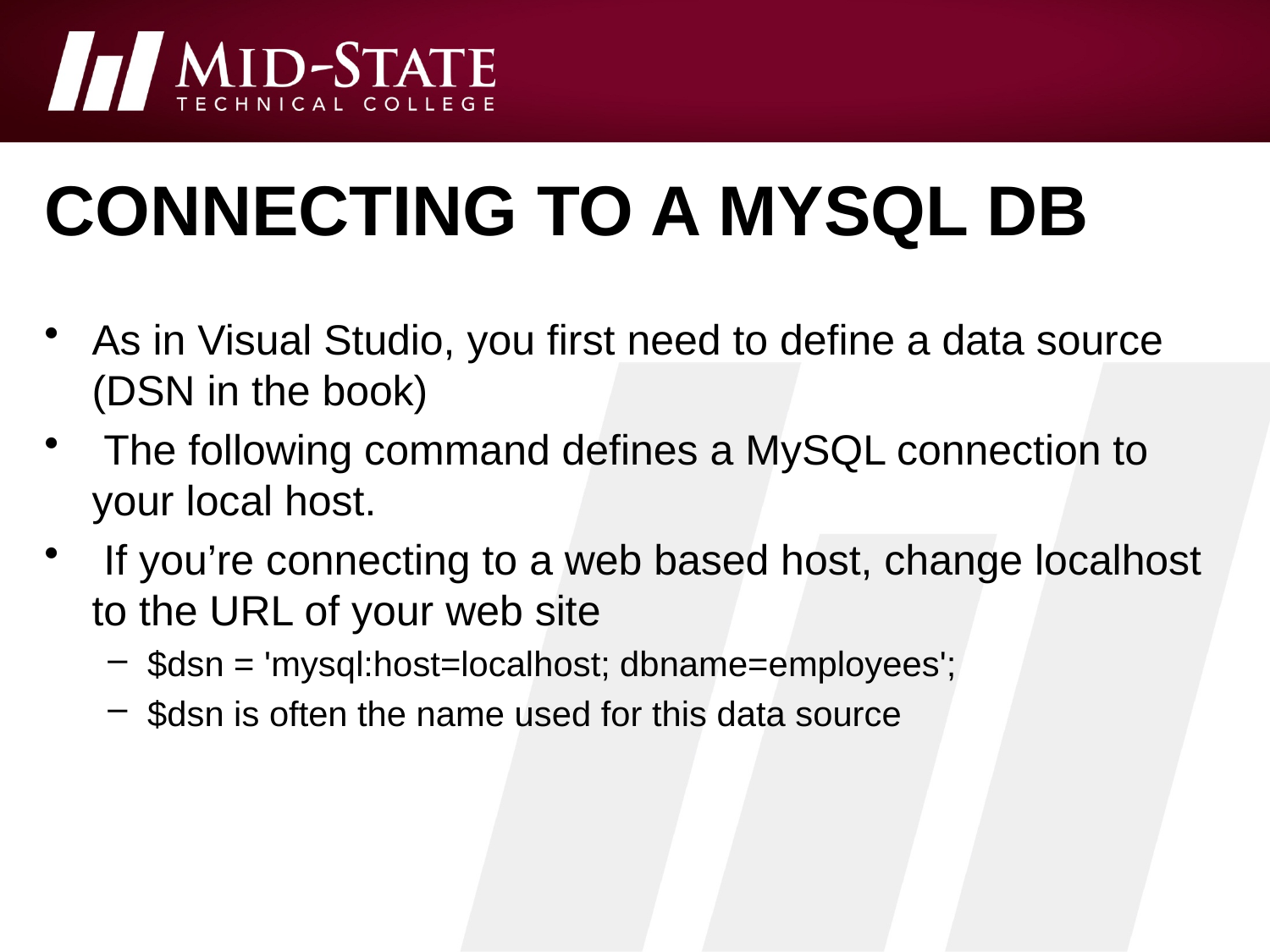

# Connecting to a mysql db
As in Visual Studio, you first need to define a data source  (DSN in the book)
 The following command defines a MySQL connection to  your local host.
 If you’re connecting to a web based host, change localhost to the URL of your web site
$dsn = 'mysql:host=localhost; dbname=employees';
$dsn is often the name used for this data source